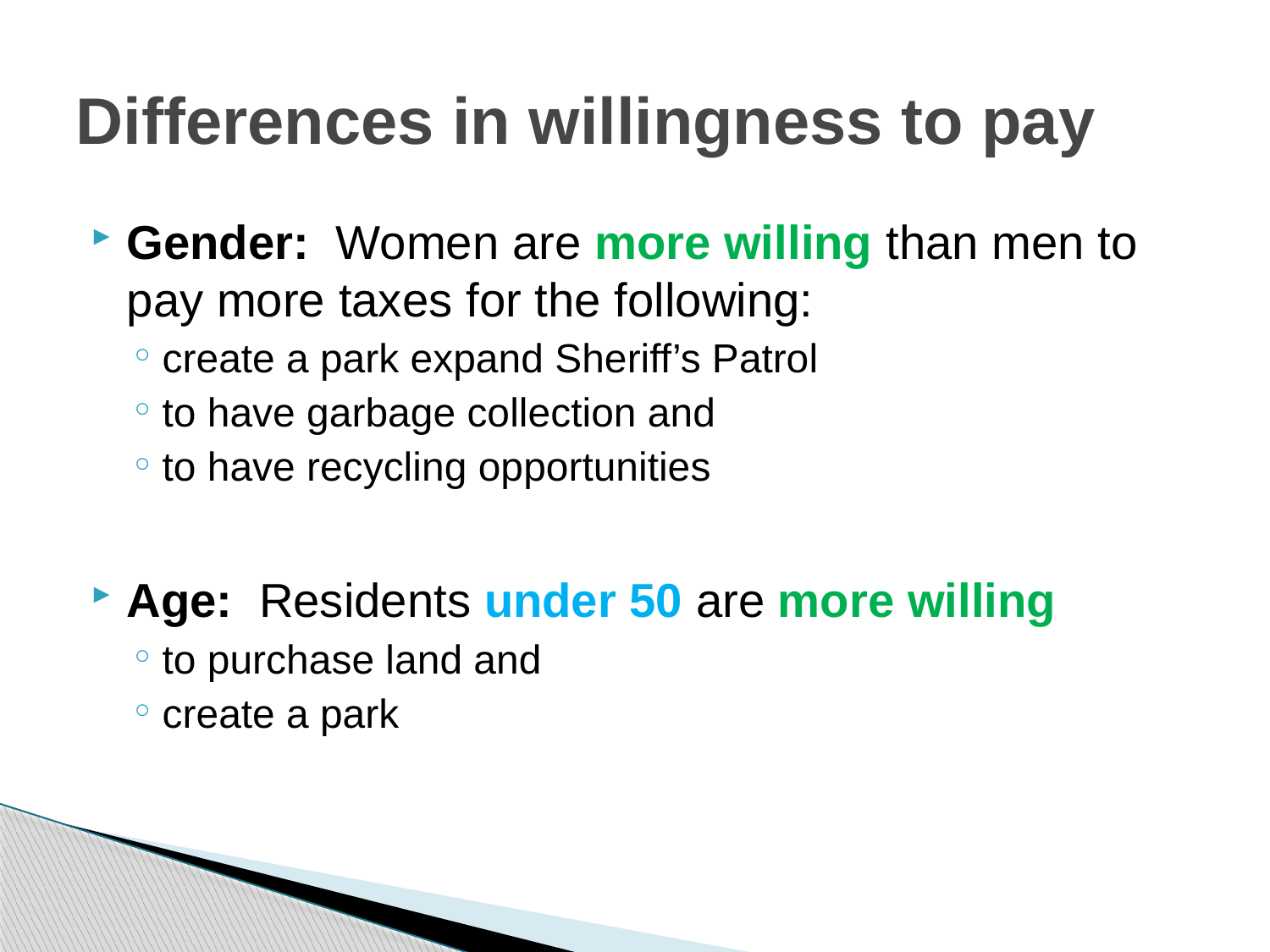

# Differences in willingness to pay
Gender:  Women are more willing than men to pay more taxes for the following:
create a park expand Sheriff’s Patrol
to have garbage collection and
to have recycling opportunities

Age:  Residents under 50 are more willing
to purchase land and
create a park